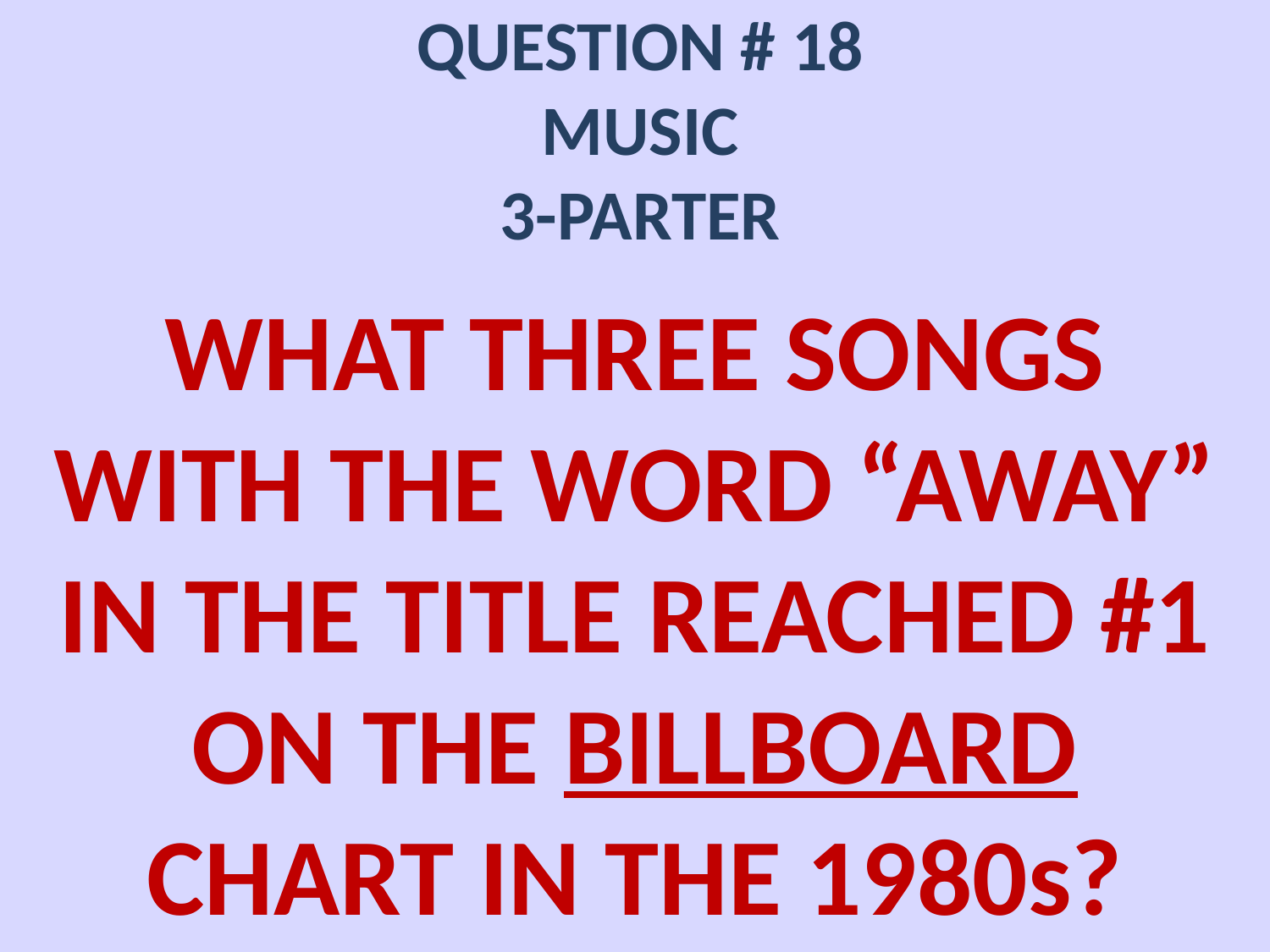

# QUESTION # 18 MUSIC 3-PARTER
WHAT THREE SONGS WITH THE WORD “AWAY” IN THE TITLE REACHED #1 ON THE BILLBOARD CHART IN THE 1980s?